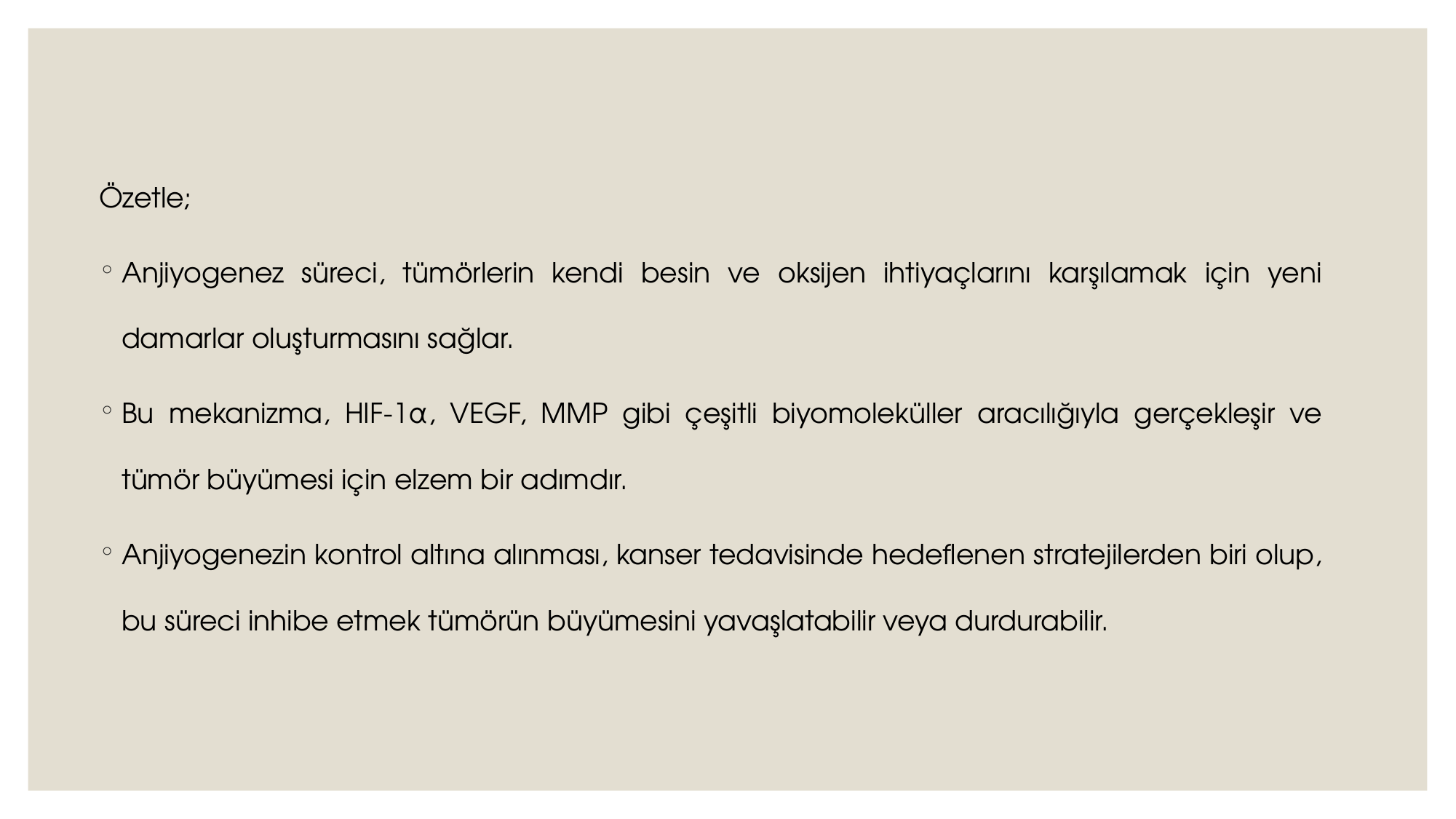

Özetle;
Anjiyogenez süreci, tümörlerin kendi besin ve oksijen ihtiyaçlarını karşılamak için yeni damarlar oluşturmasını sağlar.
Bu mekanizma, HIF-1α, VEGF, MMP gibi çeşitli biyomoleküller aracılığıyla gerçekleşir ve tümör büyümesi için elzem bir adımdır.
Anjiyogenezin kontrol altına alınması, kanser tedavisinde hedeflenen stratejilerden biri olup, bu süreci inhibe etmek tümörün büyümesini yavaşlatabilir veya durdurabilir.